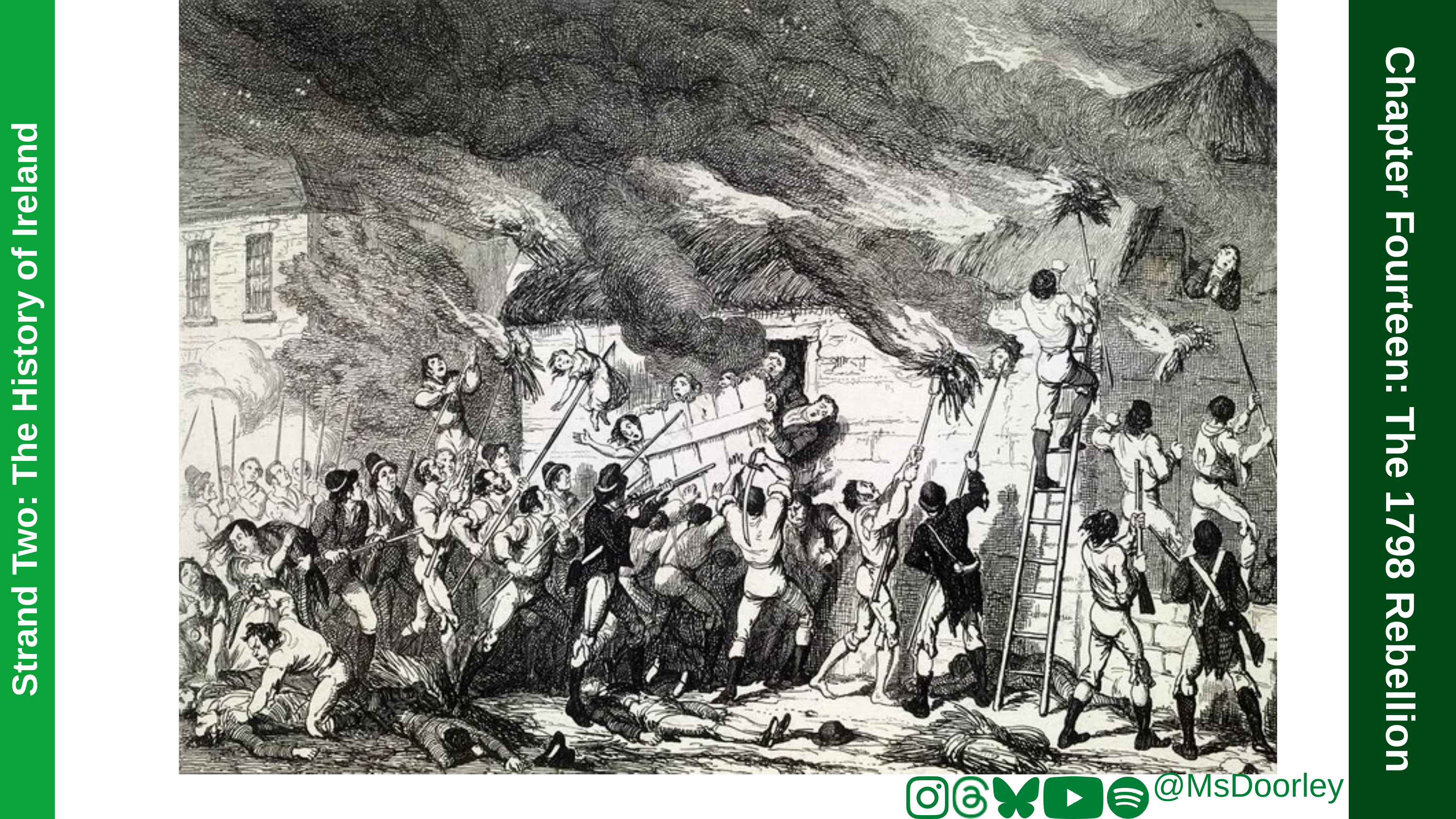

Chapter Fourteen: The 1798 Rebellion
Strand Two: The History of Ireland

@MsDoorley